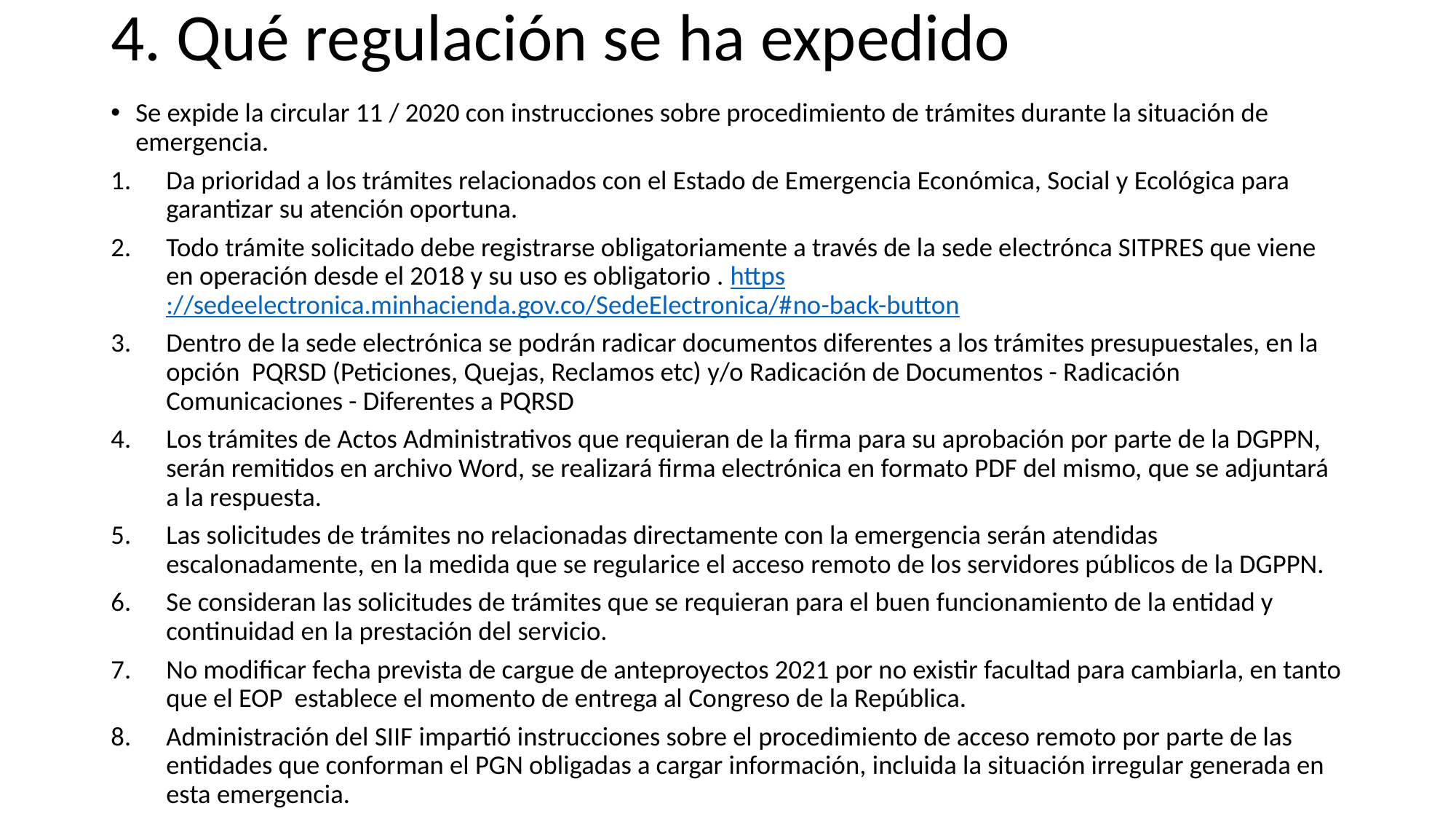

# 4. Qué regulación se ha expedido
Se expide la circular 11 / 2020 con instrucciones sobre procedimiento de trámites durante la situación de emergencia.
Da prioridad a los trámites relacionados con el Estado de Emergencia Económica, Social y Ecológica para garantizar su atención oportuna.
Todo trámite solicitado debe registrarse obligatoriamente a través de la sede electrónca SITPRES que viene en operación desde el 2018 y su uso es obligatorio . https://sedeelectronica.minhacienda.gov.co/SedeElectronica/#no-back-button
Dentro de la sede electrónica se podrán radicar documentos diferentes a los trámites presupuestales, en la opción  PQRSD (Peticiones, Quejas, Reclamos etc) y/o Radicación de Documentos - Radicación Comunicaciones - Diferentes a PQRSD
Los trámites de Actos Administrativos que requieran de la firma para su aprobación por parte de la DGPPN, serán remitidos en archivo Word, se realizará firma electrónica en formato PDF del mismo, que se adjuntará a la respuesta.
Las solicitudes de trámites no relacionadas directamente con la emergencia serán atendidas escalonadamente, en la medida que se regularice el acceso remoto de los servidores públicos de la DGPPN.
Se consideran las solicitudes de trámites que se requieran para el buen funcionamiento de la entidad y continuidad en la prestación del servicio.
No modificar fecha prevista de cargue de anteproyectos 2021 por no existir facultad para cambiarla, en tanto que el EOP  establece el momento de entrega al Congreso de la República.
Administración del SIIF impartió instrucciones sobre el procedimiento de acceso remoto por parte de las entidades que conforman el PGN obligadas a cargar información, incluida la situación irregular generada en esta emergencia.